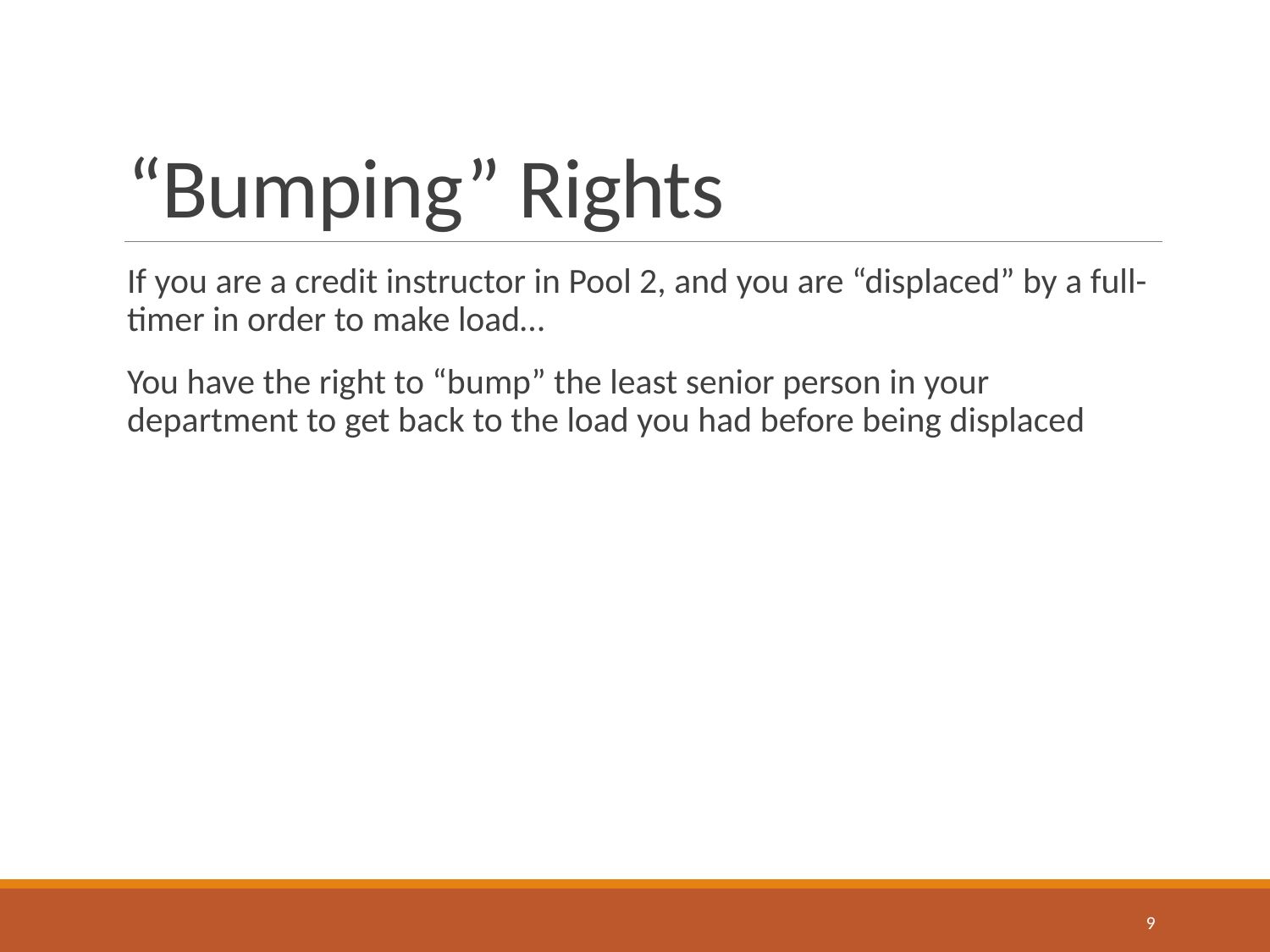

# “Bumping” Rights
If you are a credit instructor in Pool 2, and you are “displaced” by a full-timer in order to make load…
You have the right to “bump” the least senior person in your department to get back to the load you had before being displaced
9